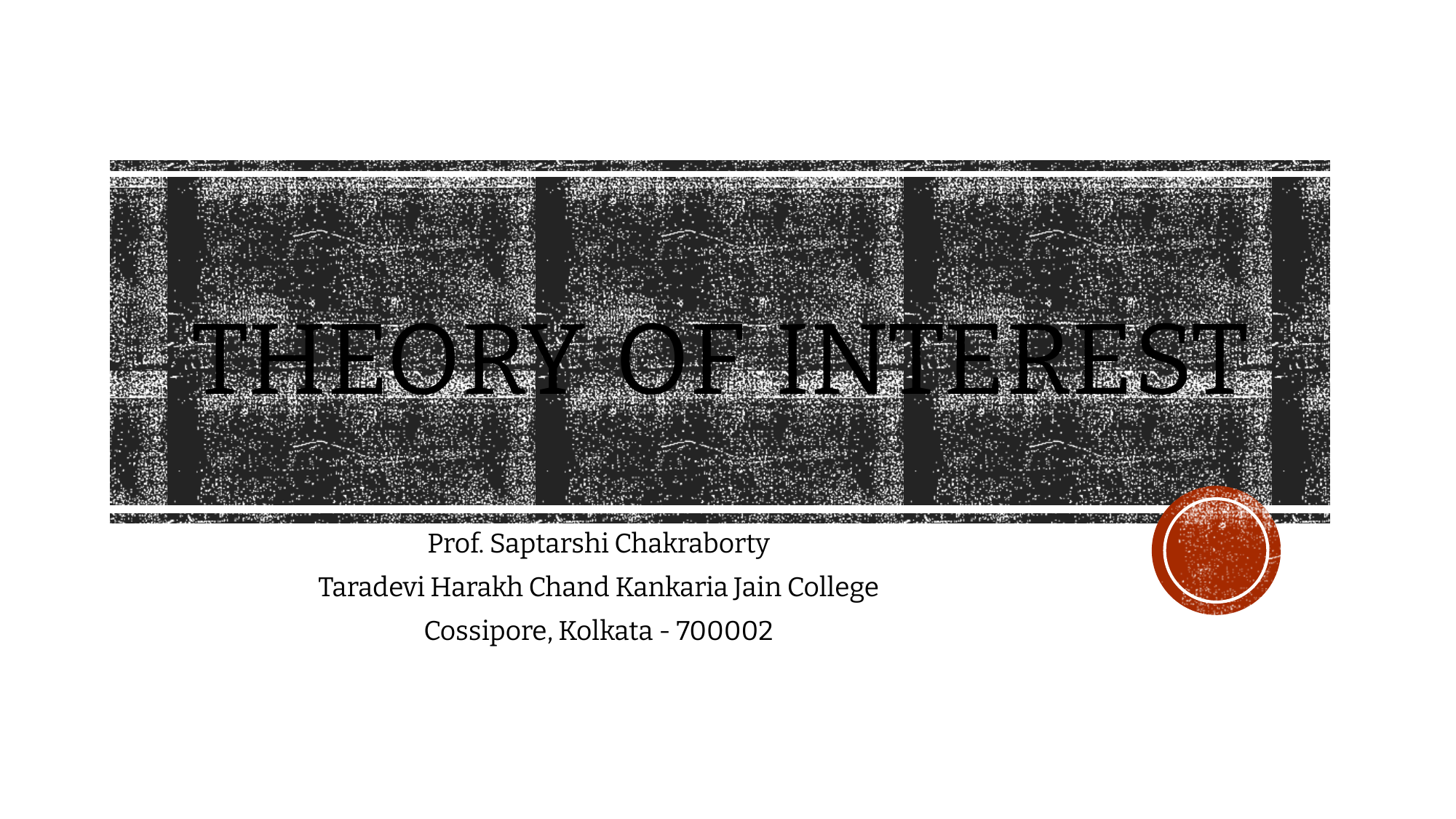

# Theory of interest
Prof. Saptarshi Chakraborty
Taradevi Harakh Chand Kankaria Jain College
Cossipore, Kolkata - 700002